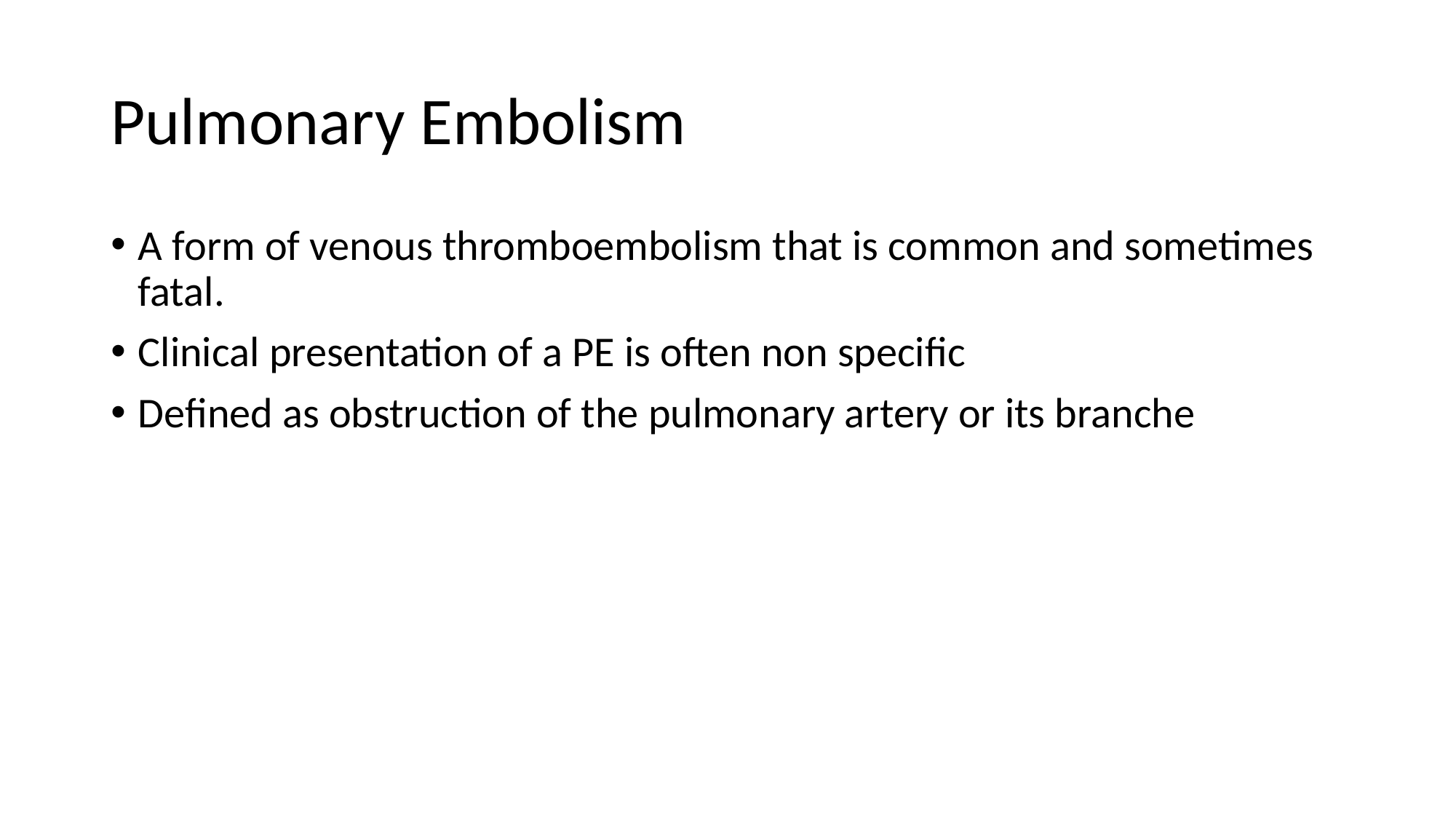

# Pulmonary Embolism
A form of venous thromboembolism that is common and sometimes fatal.
Clinical presentation of a PE is often non specific
Defined as obstruction of the pulmonary artery or its branche